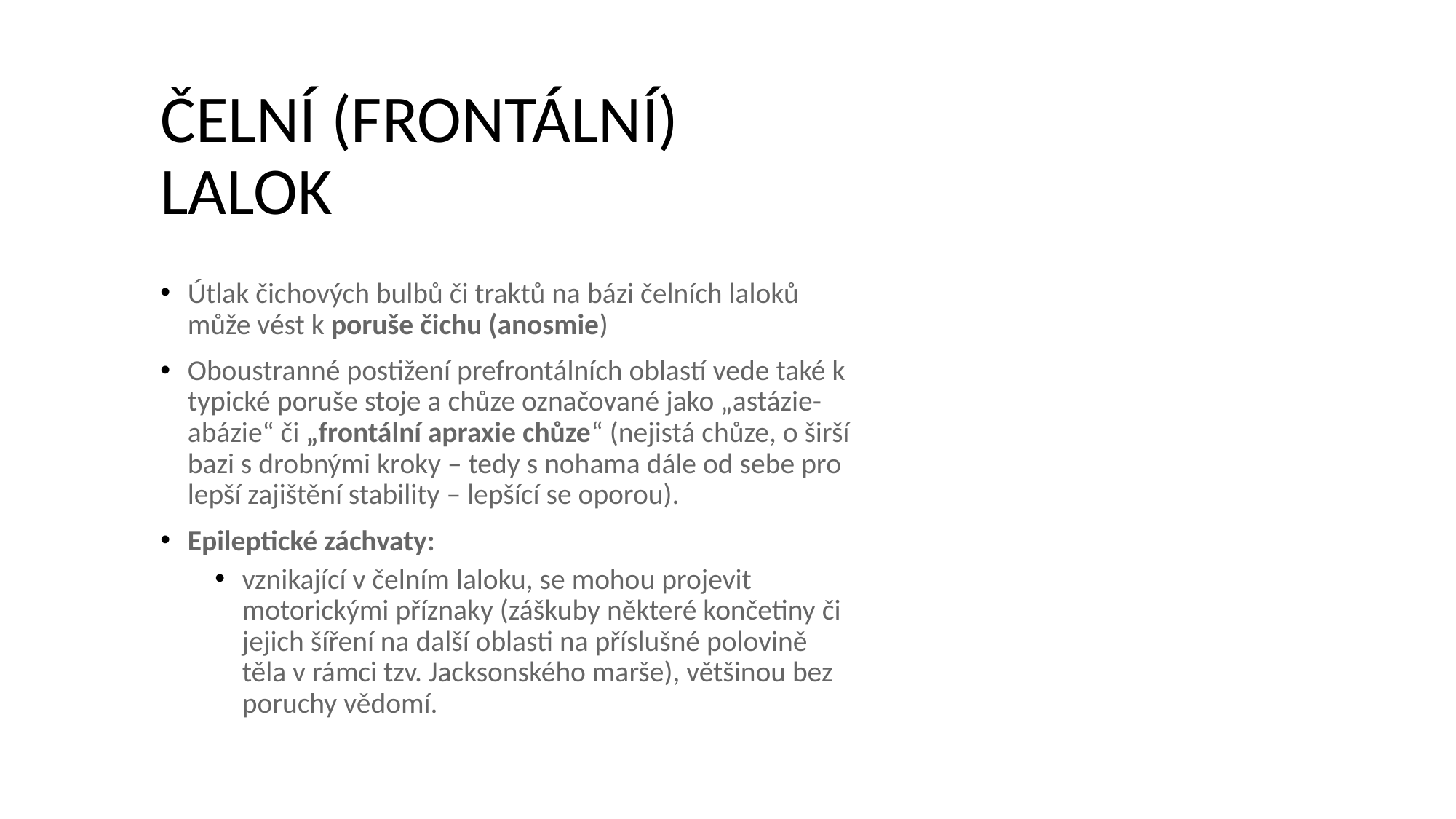

# ČELNÍ (FRONTÁLNÍ) LALOK
Útlak čichových bulbů či traktů na bázi čelních laloků může vést k poruše čichu (anosmie)
Oboustranné postižení prefrontálních oblastí vede také k typické poruše stoje a chůze označované jako „astázie-abázie“ či „frontální apraxie chůze“ (nejistá chůze, o širší bazi s drobnými kroky – tedy s nohama dále od sebe pro lepší zajištění stability – lepšící se oporou).
Epileptické záchvaty:
vznikající v čelním laloku, se mohou projevit motorickými příznaky (záškuby některé končetiny či jejich šíření na další oblasti na příslušné polovině těla v rámci tzv. Jacksonského marše), většinou bez poruchy vědomí.